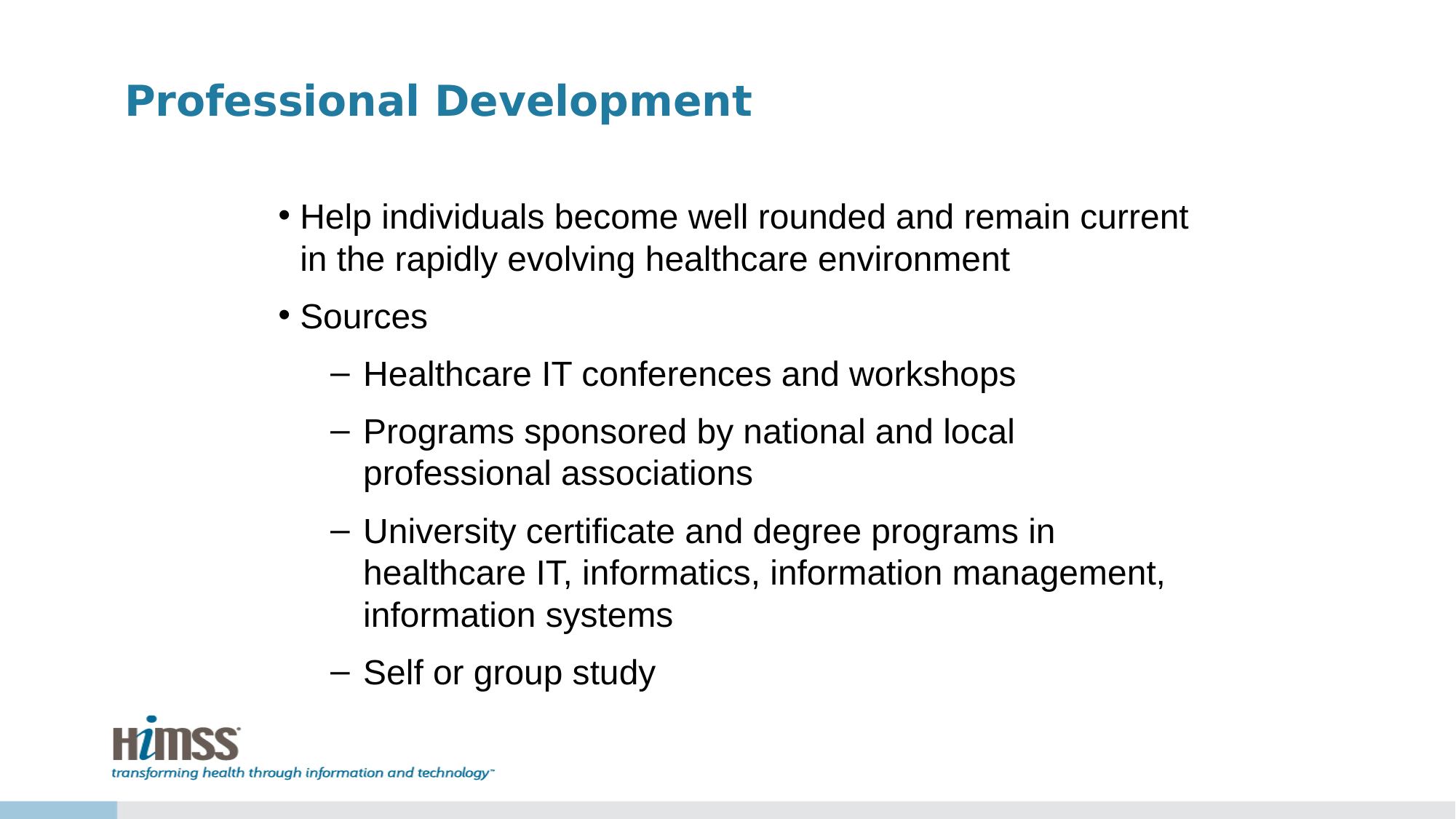

# Professional Development
Help individuals become well rounded and remain current in the rapidly evolving healthcare environment
Sources
Healthcare IT conferences and workshops
Programs sponsored by national and local professional associations
University certificate and degree programs in healthcare IT, informatics, information management, information systems
Self or group study